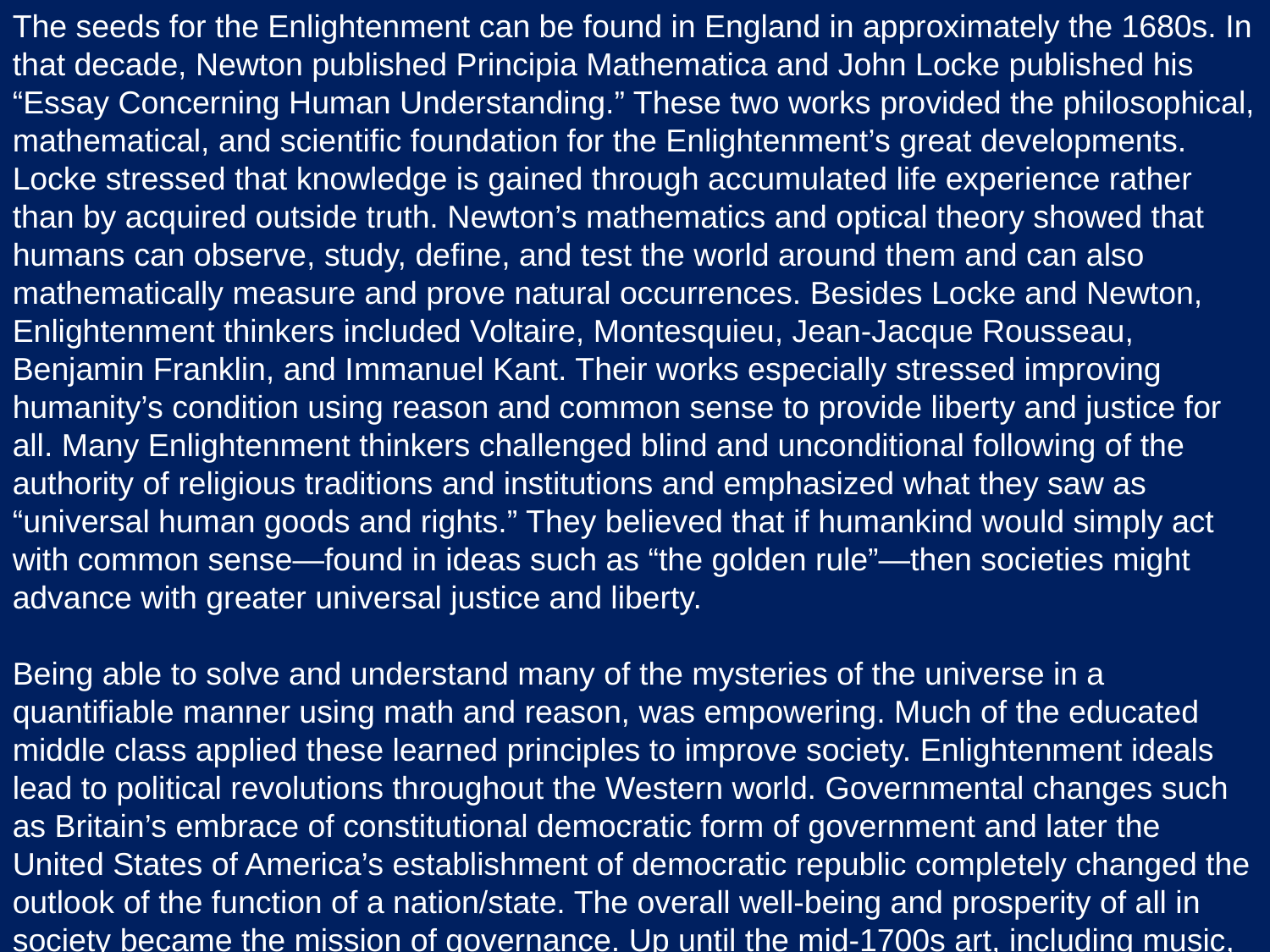

The seeds for the Enlightenment can be found in England in approximately the 1680s. In that decade, Newton published Principia Mathematica and John Locke published his “Essay Concerning Human Understanding.” These two works provided the philosophical, mathematical, and scientific foundation for the Enlightenment’s great developments. Locke stressed that knowledge is gained through accumulated life experience rather than by acquired outside truth. Newton’s mathematics and optical theory showed that humans can observe, study, define, and test the world around them and can also mathematically measure and prove natural occurrences. Besides Locke and Newton, Enlightenment thinkers included Voltaire, Montesquieu, Jean-Jacque Rousseau, Benjamin Franklin, and Immanuel Kant. Their works especially stressed improving humanity’s condition using reason and common sense to provide liberty and justice for all. Many Enlightenment thinkers challenged blind and unconditional following of the authority of religious traditions and institutions and emphasized what they saw as “universal human goods and rights.” They believed that if humankind would simply act with common sense—found in ideas such as “the golden rule”—then societies might advance with greater universal justice and liberty.

Being able to solve and understand many of the mysteries of the universe in a quantifiable manner using math and reason, was empowering. Much of the educated middle class applied these learned principles to improve society. Enlightenment ideals lead to political revolutions throughout the Western world. Governmental changes such as Britain’s embrace of constitutional democratic form of government and later the United States of America’s establishment of democratic republic completely changed the outlook of the function of a nation/state. The overall well-being and prosperity of all in society became the mission of governance. Up until the mid-1700s art, including music, was under the direct control or patronage of the monarchy/aristocracy, the class whose unquestioned rule was founded on divine hereditary right.